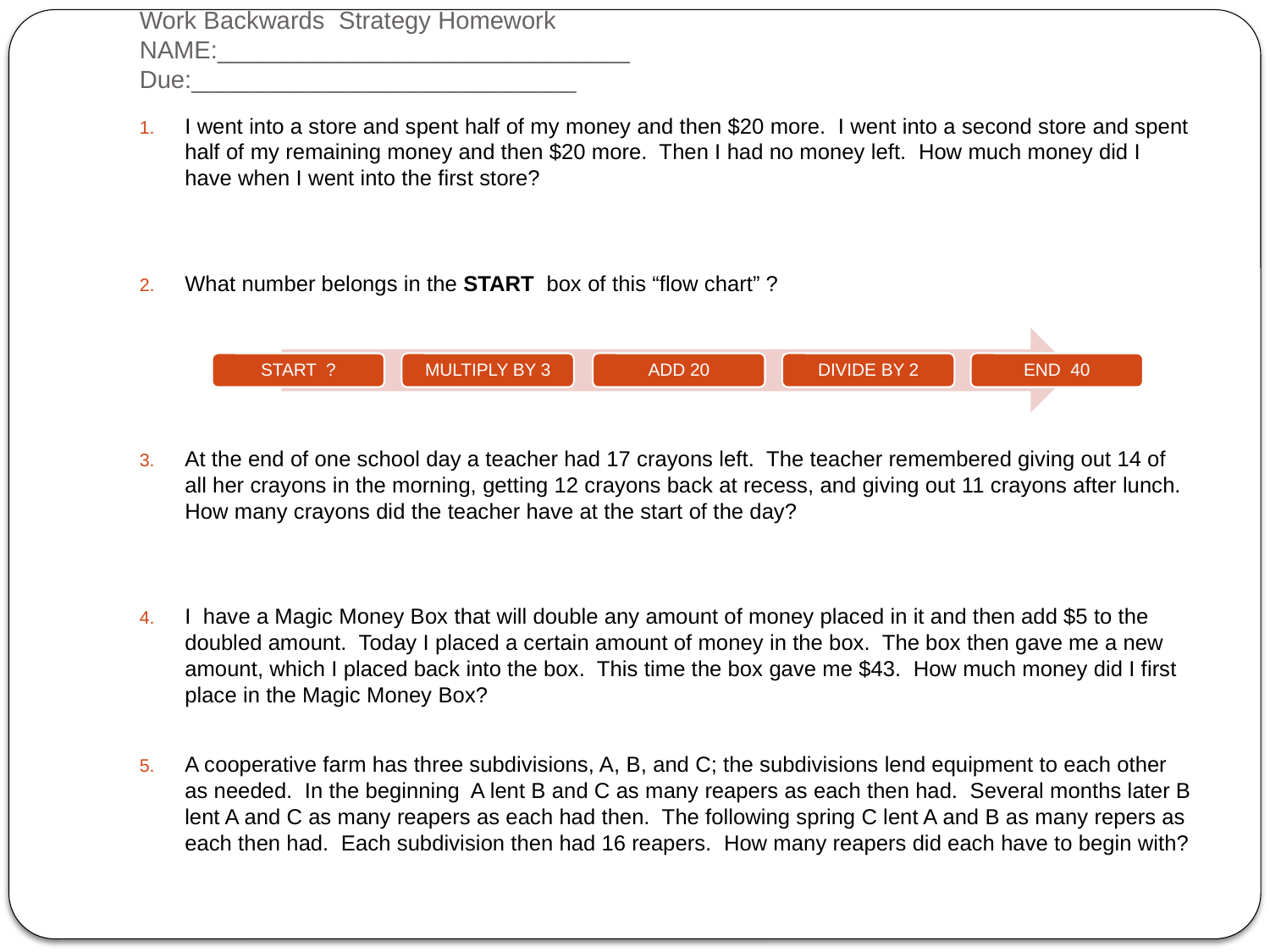

# Work Backwards  Strategy Homework                                  NAME:______________________________ Due:____________________________
I went into a store and spent half of my money and then $20 more.  I went into a second store and spent half of my remaining money and then $20 more.  Then I had no money left.  How much money did I have when I went into the first store?

What number belongs in the START  box of this “flow chart” ?

At the end of one school day a teacher had 17 crayons left.  The teacher remembered giving out 14 of all her crayons in the morning, getting 12 crayons back at recess, and giving out 11 crayons after lunch.  How many crayons did the teacher have at the start of the day?

I  have a Magic Money Box that will double any amount of money placed in it and then add $5 to the doubled amount.  Today I placed a certain amount of money in the box.  The box then gave me a new amount, which I placed back into the box.  This time the box gave me $43.  How much money did I first place in the Magic Money Box?

A cooperative farm has three subdivisions, A, B, and C; the subdivisions lend equipment to each other as needed.  In the beginning  A lent B and C as many reapers as each then had.  Several months later B lent A and C as many reapers as each had then.  The following spring C lent A and B as many repers as each then had.  Each subdivision then had 16 reapers.  How many reapers did each have to begin with?

START  ?
MULTIPLY BY 3
ADD 20
DIVIDE BY 2
END  40